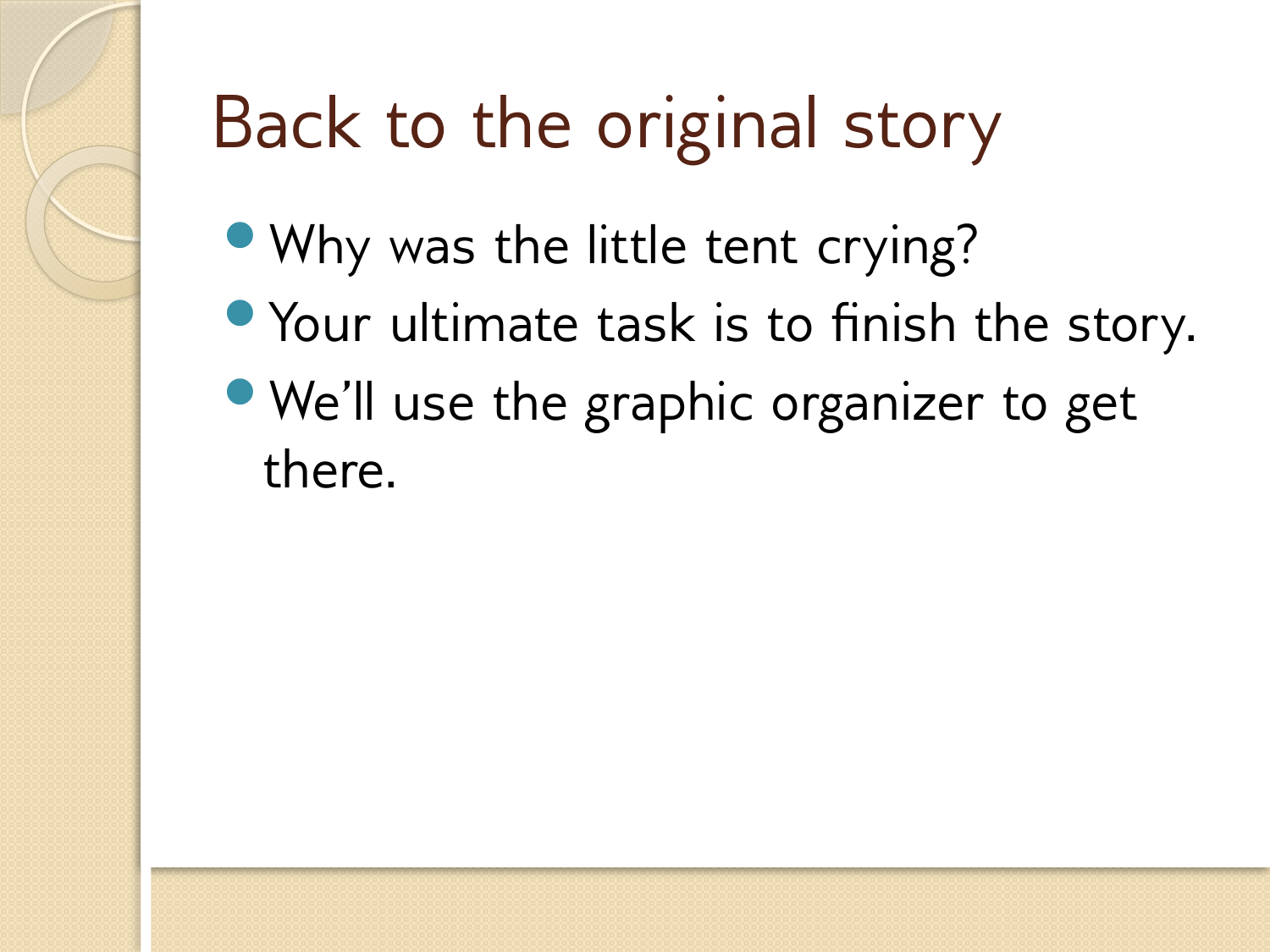

# Back to the original story
Why was the little tent crying?
Your ultimate task is to finish the story.
We’ll use the graphic organizer to get there.